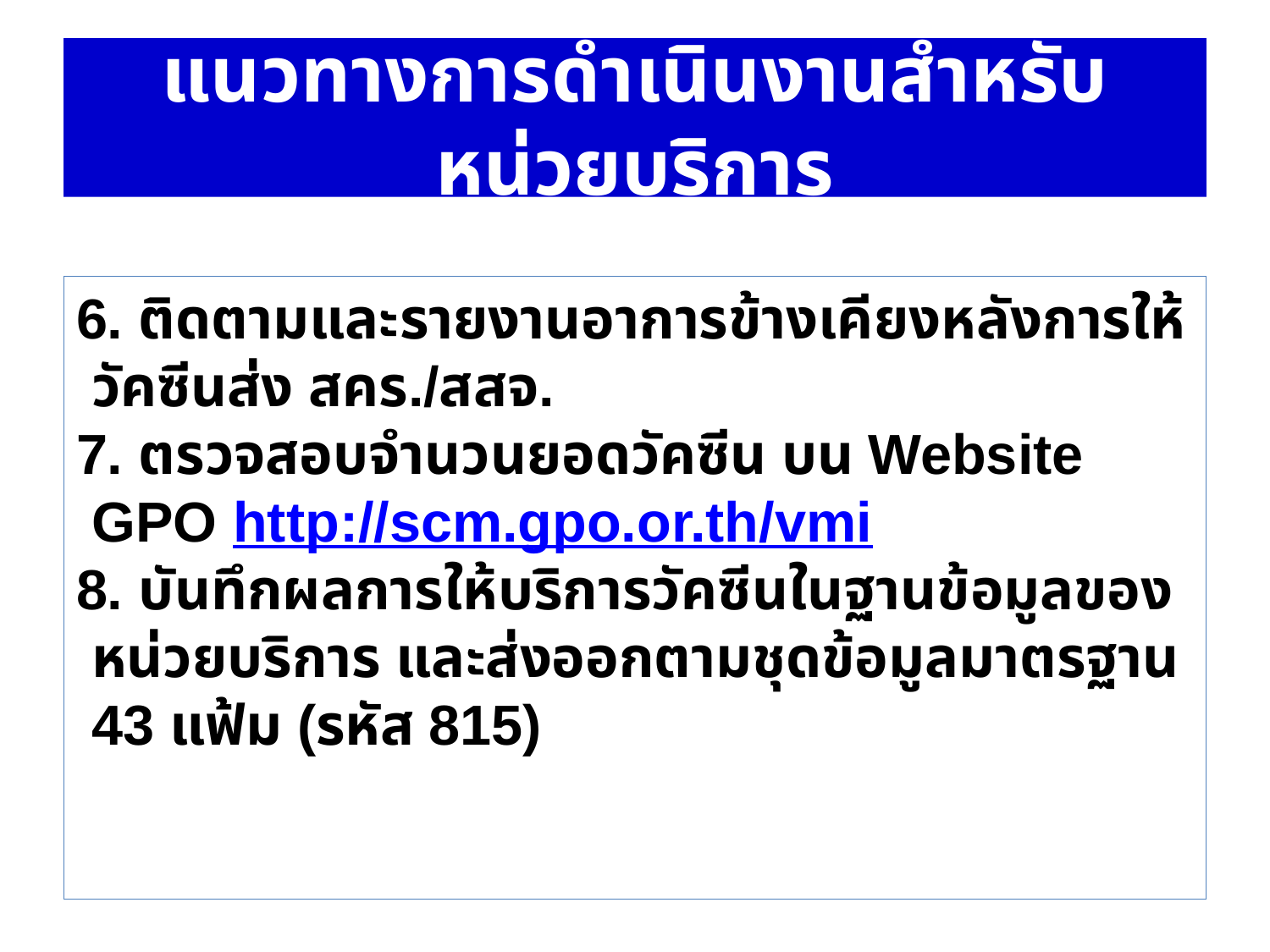

# แนวทางการดำเนินงานสำหรับหน่วยบริการ
6. ติดตามและรายงานอาการข้างเคียงหลังการให้วัคซีนส่ง สคร./สสจ.
7. ตรวจสอบจำนวนยอดวัคซีน บน Website GPO http://scm.gpo.or.th/vmi
8. บันทึกผลการให้บริการวัคซีนในฐานข้อมูลของหน่วยบริการ และส่งออกตามชุดข้อมูลมาตรฐาน 43 แฟ้ม (รหัส 815)